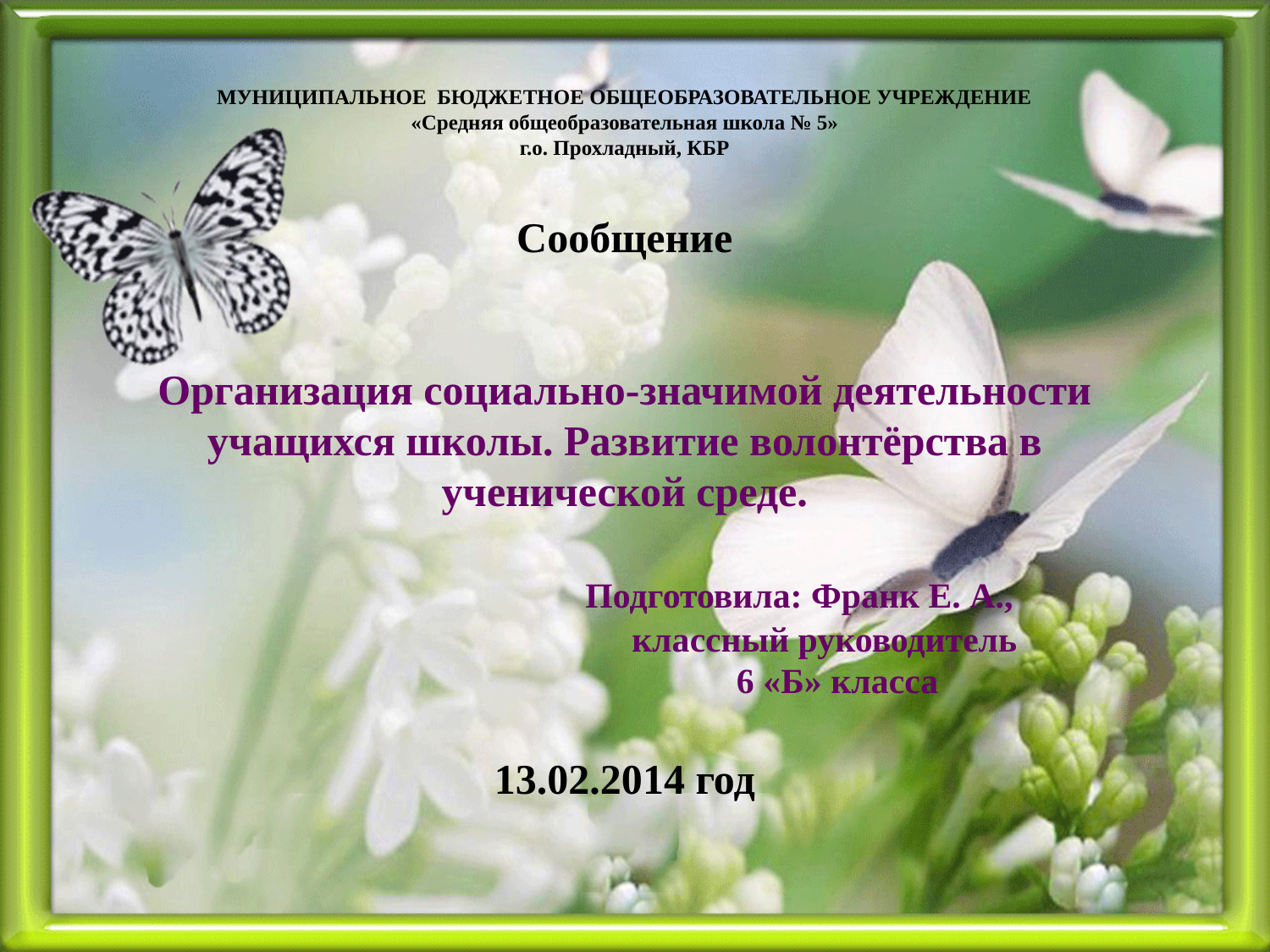

# МУНИЦИПАЛЬНОЕ  БЮДЖЕТНОЕ ОБЩЕОБРАЗОВАТЕЛЬНОЕ УЧРЕЖДЕНИЕ «Средняя общеобразовательная школа № 5» г.о. Прохладный, КБР Сообщение Организация социально-значимой деятельности учащихся школы. Развитие волонтёрства в ученической среде. Подготовила: Франк Е. А., классный руководитель 6 «Б» класса 13.02.2014 год